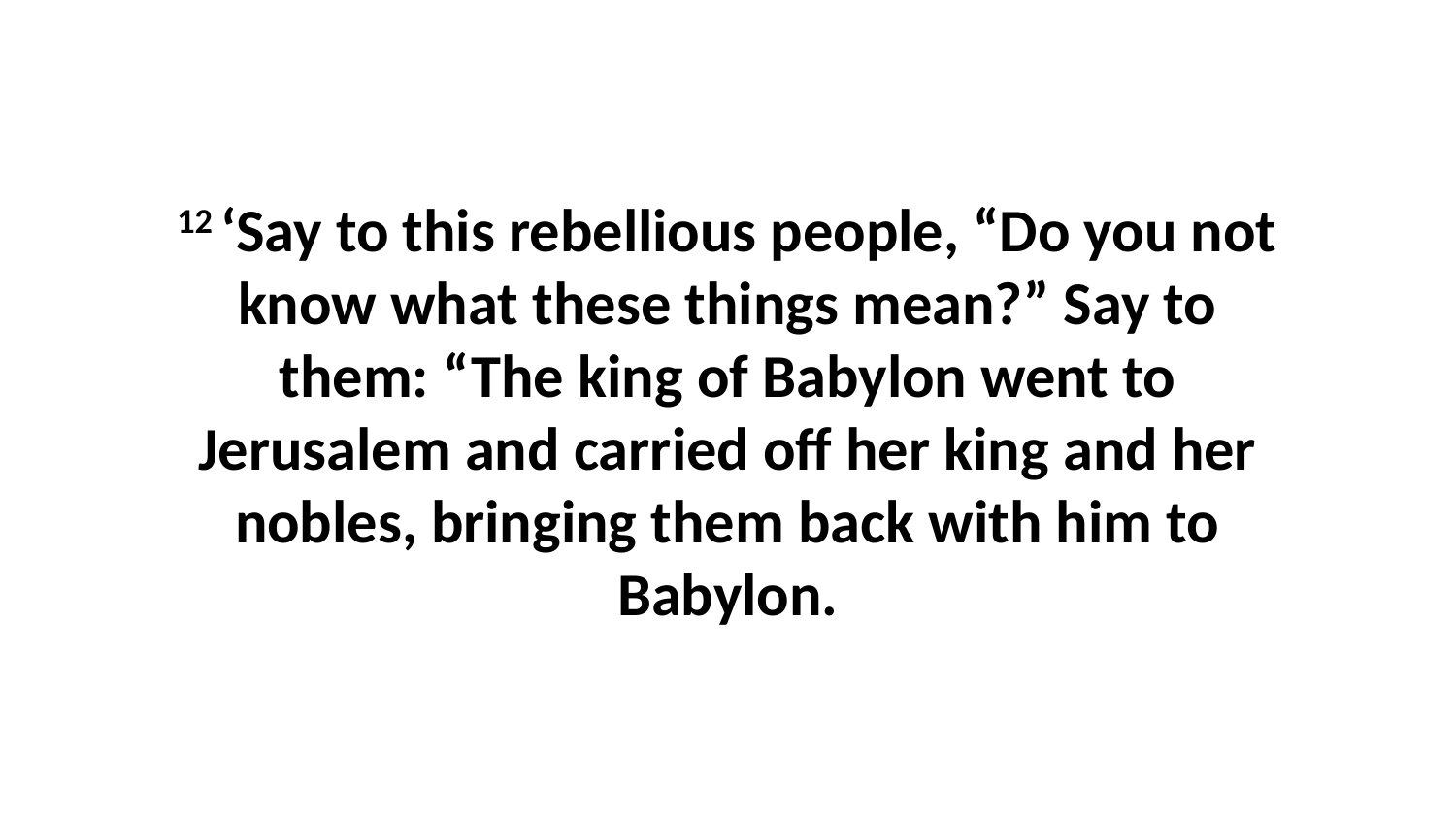

12 ‘Say to this rebellious people, “Do you not know what these things mean?” Say to them: “The king of Babylon went to Jerusalem and carried off her king and her nobles, bringing them back with him to Babylon.